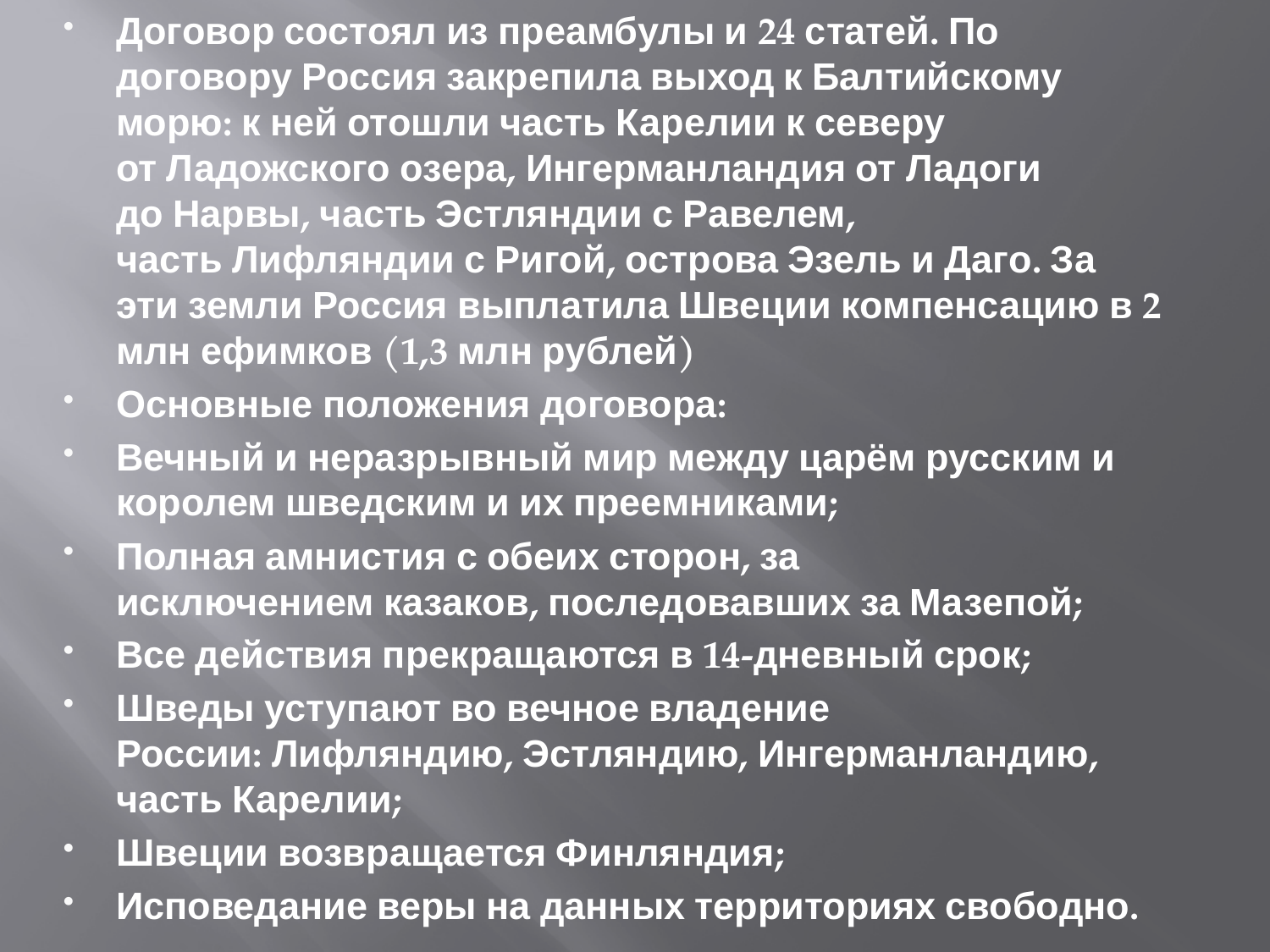

Договор состоял из преамбулы и 24 статей. По договору Россия закрепила выход к Балтийскому морю: к ней отошли часть Карелии к северу от Ладожского озера, Ингерманландия от Ладоги до Нарвы, часть Эстляндии с Равелем, часть Лифляндии с Ригой, острова Эзель и Даго. За эти земли Россия выплатила Швеции компенсацию в 2 млн ефимков (1,3 млн рублей)
Основные положения договора:
Вечный и неразрывный мир между царём русским и королем шведским и их преемниками;
Полная амнистия с обеих сторон, за исключением казаков, последовавших за Мазепой;
Все действия прекращаются в 14-дневный срок;
Шведы уступают во вечное владение России: Лифляндию, Эстляндию, Ингерманландию, часть Карелии;
Швеции возвращается Финляндия;
Исповедание веры на данных территориях свободно.

#